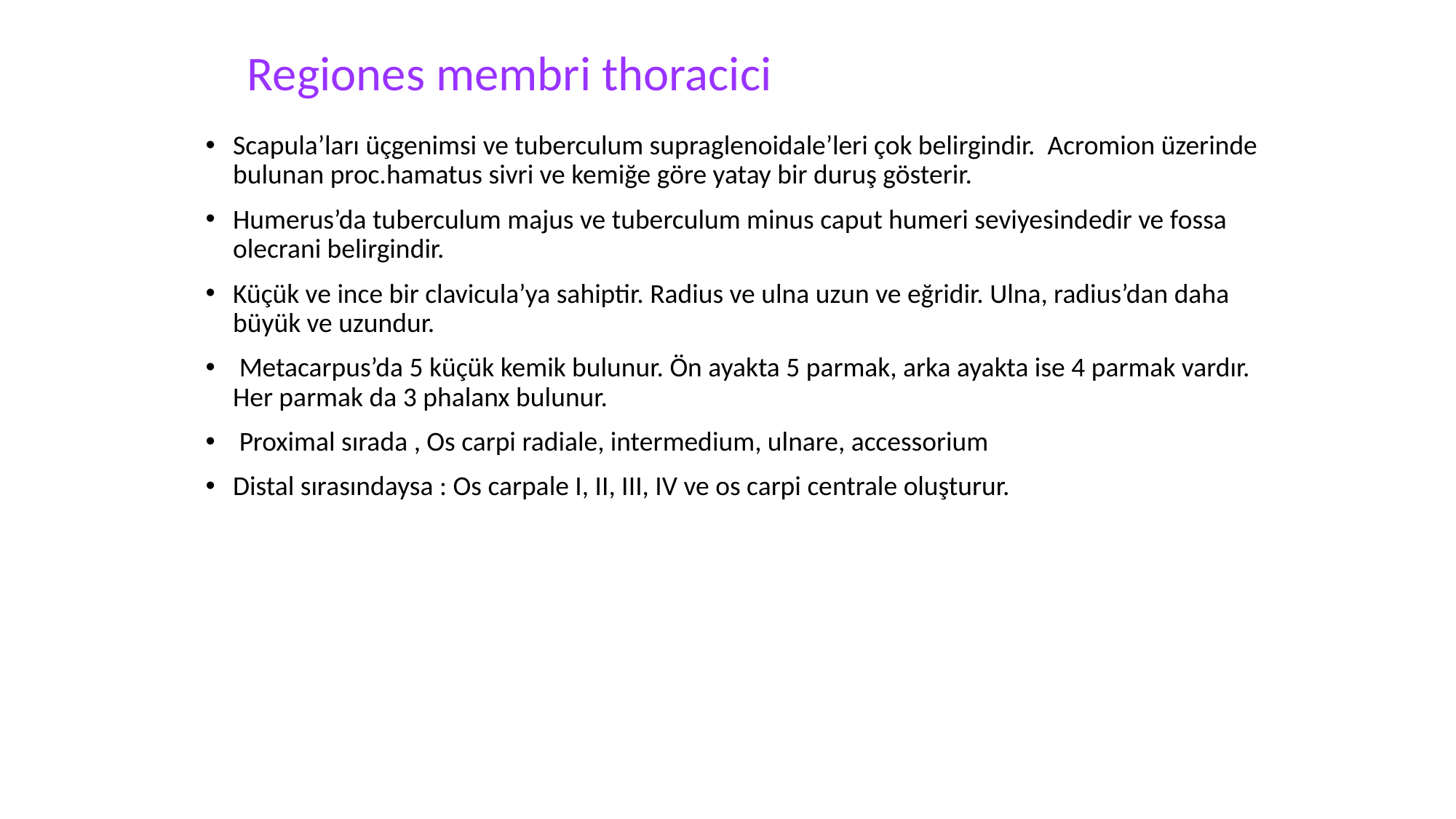

# Regiones membri thoracici
Scapula’ları üçgenimsi ve tuberculum supraglenoidale’leri çok belirgindir.  Acromion üzerinde bulunan proc.hamatus sivri ve kemiğe göre yatay bir duruş gösterir.
Humerus’da tuberculum majus ve tuberculum minus caput humeri seviyesindedir ve fossa olecrani belirgindir.
Küçük ve ince bir clavicula’ya sahiptir. Radius ve ulna uzun ve eğridir. Ulna, radius’dan daha büyük ve uzundur.
 Metacarpus’da 5 küçük kemik bulunur. Ön ayakta 5 parmak, arka ayakta ise 4 parmak vardır. Her parmak da 3 phalanx bulunur.
 Proximal sırada , Os carpi radiale, intermedium, ulnare, accessorium
Distal sırasındaysa : Os carpale I, II, III, IV ve os carpi centrale oluşturur.